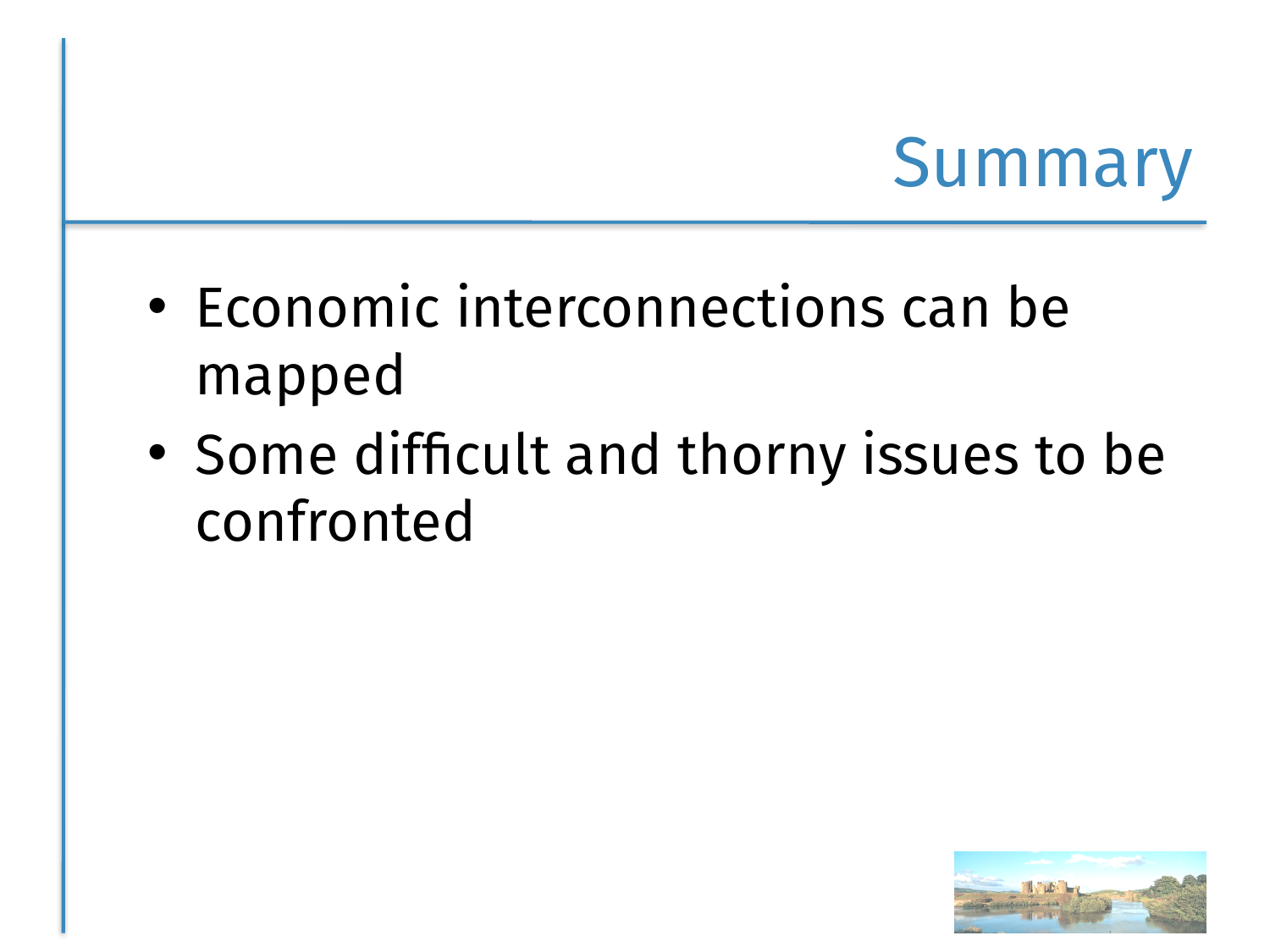

# Summary
Economic interconnections can be mapped
Some difficult and thorny issues to be confronted